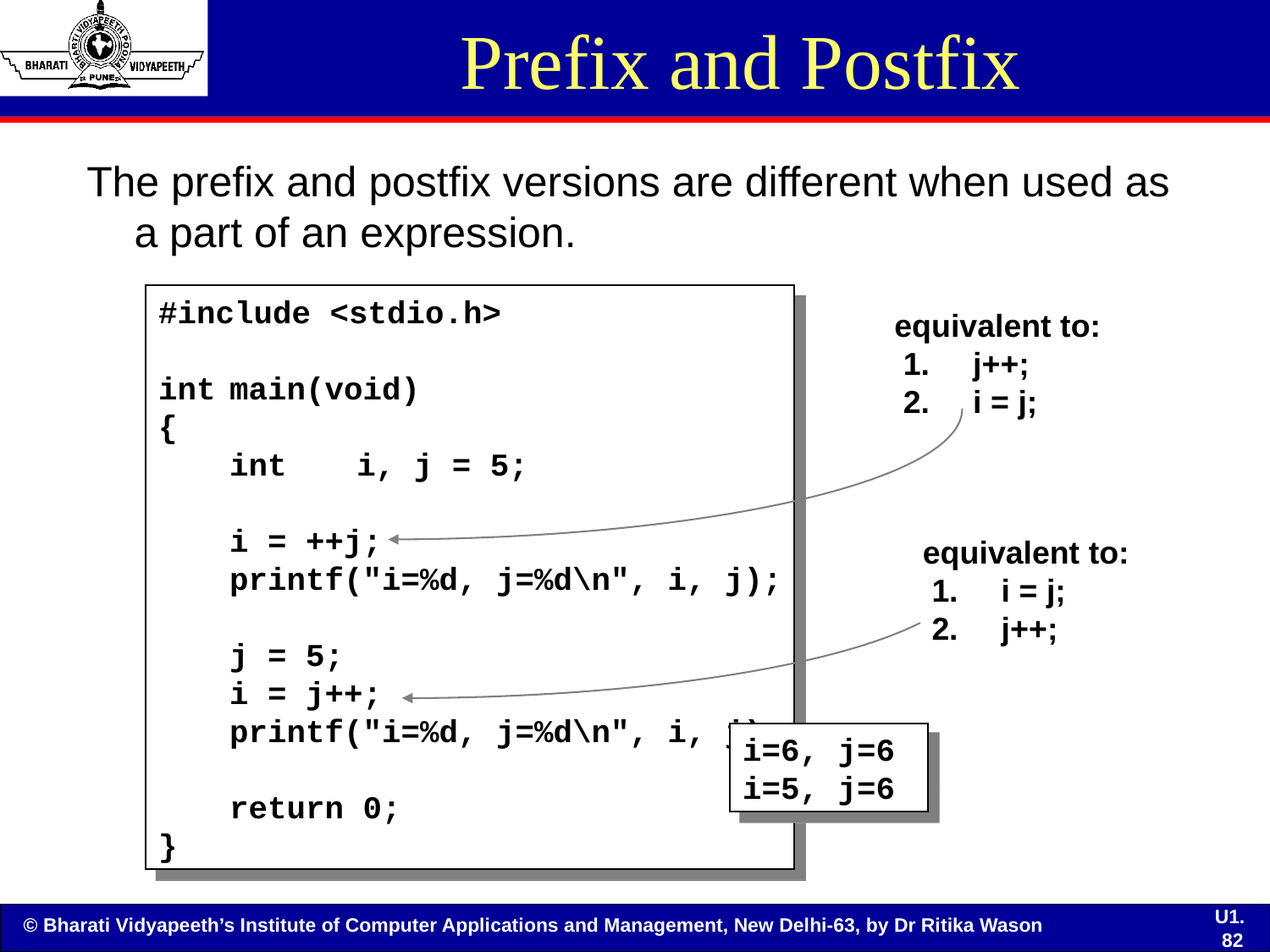

# Prefix and Postfix
The prefix and postfix versions are different when used as a part of an expression.
#include <stdio.h>

int	main(void)
{
	int	i, j = 5;

	i = ++j;
	printf("i=%d, j=%d\n", i, j);

	j = 5;
	i = j++;
	printf("i=%d, j=%d\n", i, j);

	return 0;
}
equivalent to:
 1.	j++;
 2.	i = j;

equivalent to:
 1.	i = j;
 2.	j++;

i=6, j=6
i=5, j=6